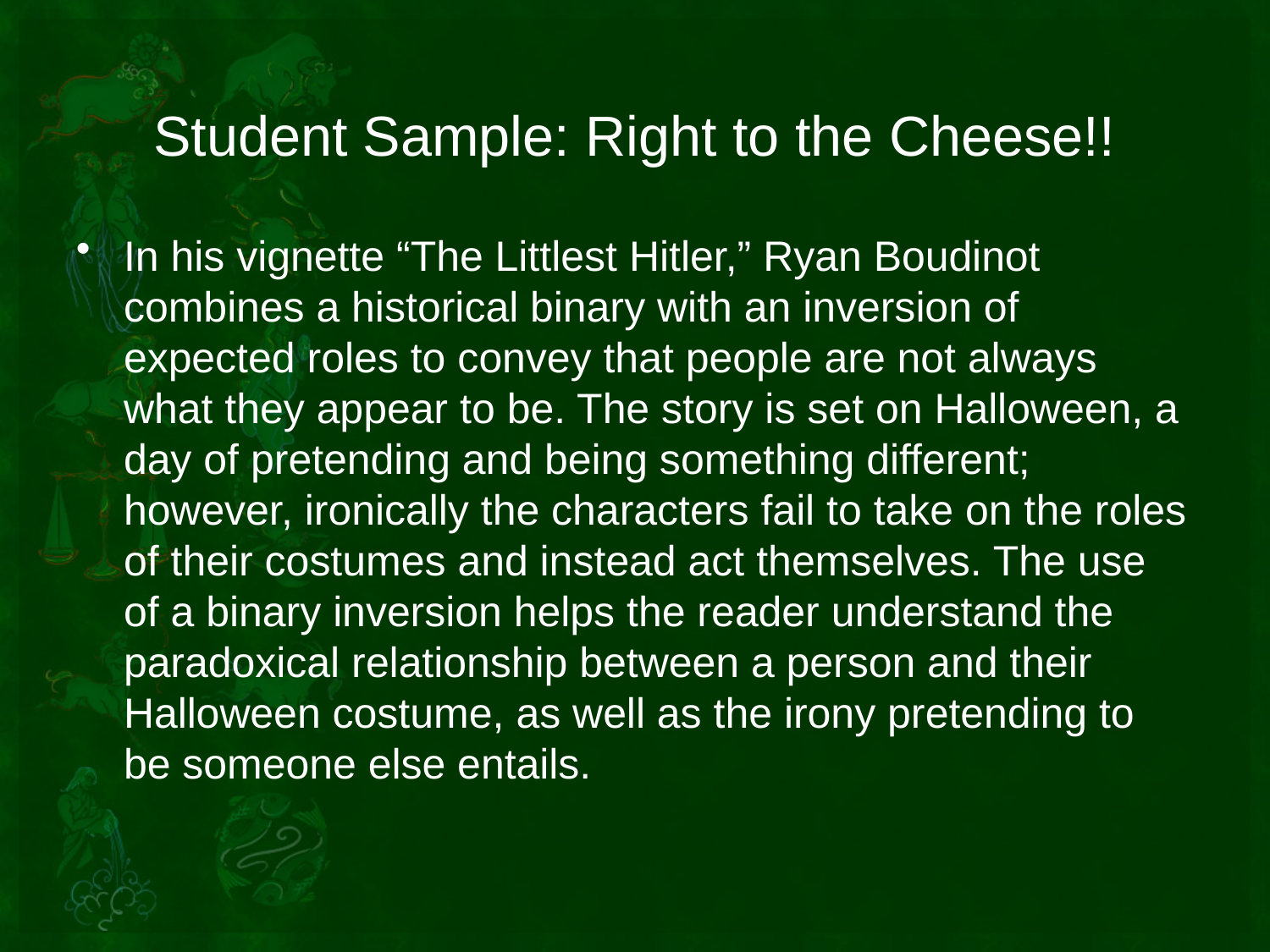

# Student Sample: Right to the Cheese!!
In his vignette “The Littlest Hitler,” Ryan Boudinot combines a historical binary with an inversion of expected roles to convey that people are not always what they appear to be. The story is set on Halloween, a day of pretending and being something different; however, ironically the characters fail to take on the roles of their costumes and instead act themselves. The use of a binary inversion helps the reader understand the paradoxical relationship between a person and their Halloween costume, as well as the irony pretending to be someone else entails.